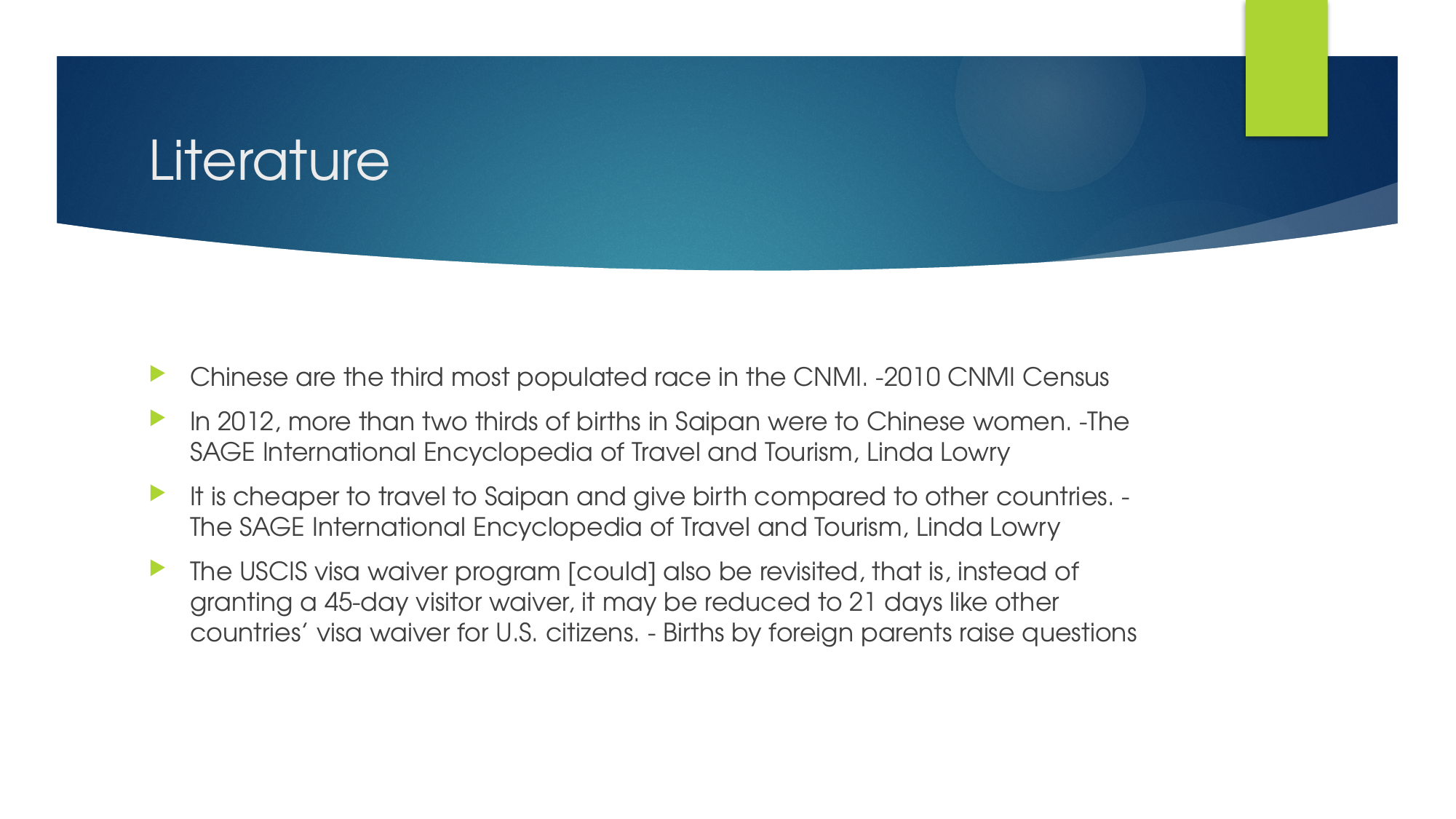

# Literature

Chinese are the third most populated race in the CNMI. -2010 CNMI Census
In 2012, more than two thirds of births in Saipan were to Chinese women. -The SAGE International Encyclopedia of Travel and Tourism, Linda Lowry
It is cheaper to travel to Saipan and give birth compared to other countries. - The SAGE International Encyclopedia of Travel and Tourism, Linda Lowry
The USCIS visa waiver program [could] also be revisited, that is, instead of granting a 45-day visitor waiver, it may be reduced to 21 days like other countries’ visa waiver for U.S. citizens. - Births by foreign parents raise questions